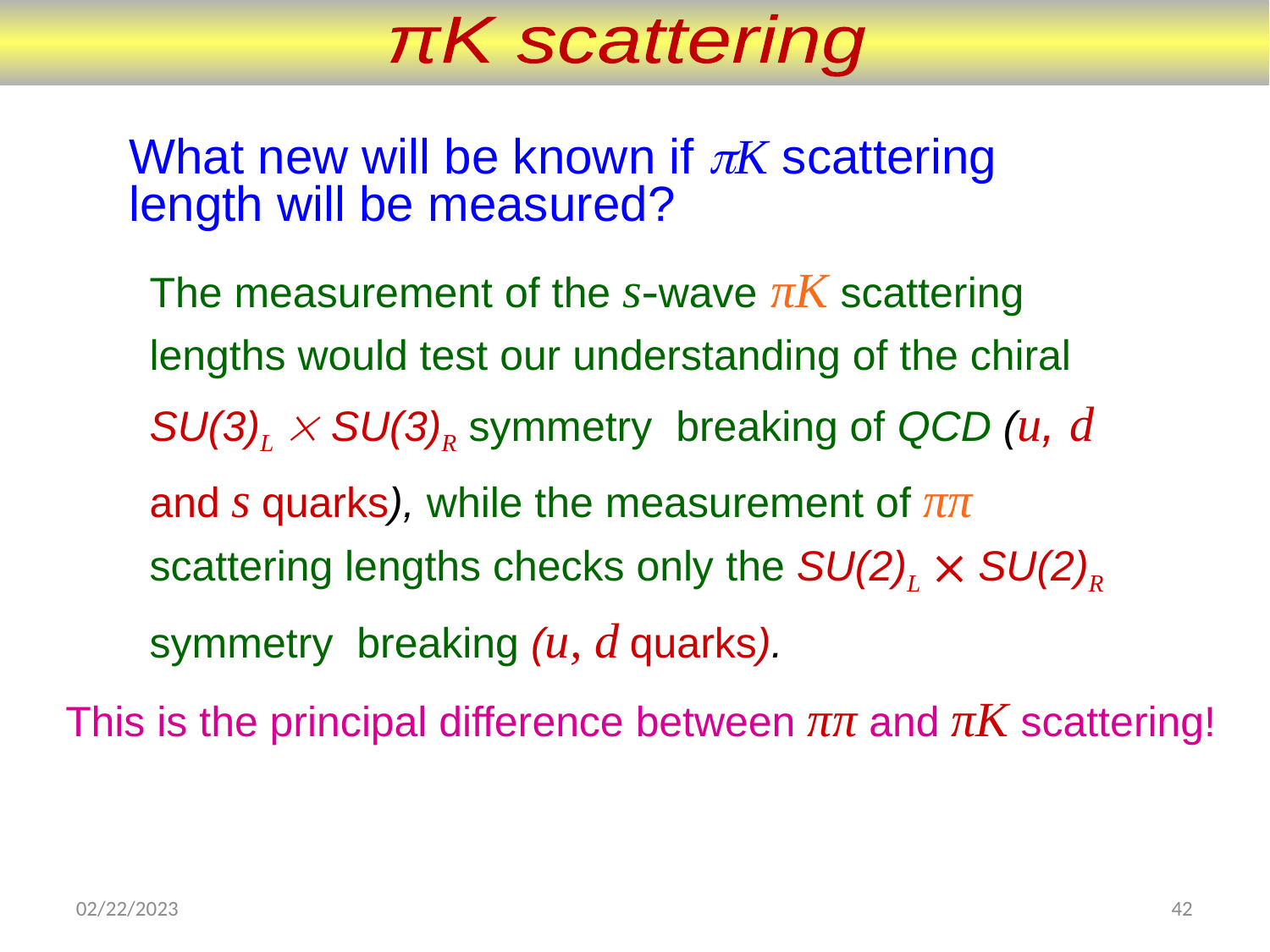

πK scattering
What new will be known if πK scattering length will be measured?
The measurement of the s-wave πK scattering lengths would test our understanding of the chiral SU(3)L × SU(3)R symmetry  breaking of QCD (u, d and s quarks), while the measurement of ππ scattering lengths checks only the SU(2)L × SU(2)R symmetry  breaking (u, d quarks).
This is the principal difference between ππ and πK scattering!
02/22/2023
42